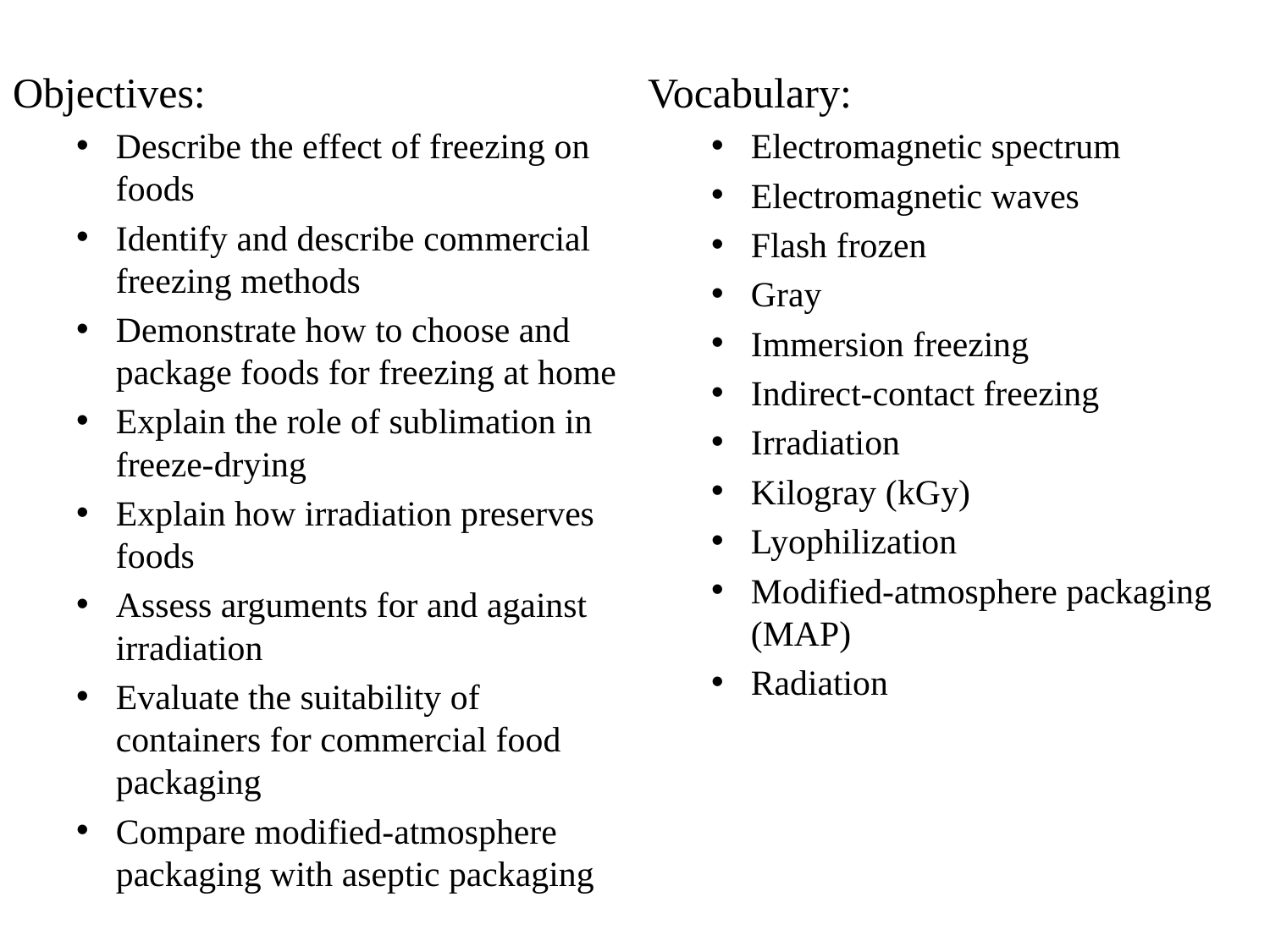

Objectives:
Describe the effect of freezing on foods
Identify and describe commercial freezing methods
Demonstrate how to choose and package foods for freezing at home
Explain the role of sublimation in freeze-drying
Explain how irradiation preserves foods
Assess arguments for and against irradiation
Evaluate the suitability of containers for commercial food packaging
Compare modified-atmosphere packaging with aseptic packaging

Vocabulary:
Electromagnetic spectrum
Electromagnetic waves
Flash frozen
Gray
Immersion freezing
Indirect-contact freezing
Irradiation
Kilogray (kGy)
Lyophilization
Modified-atmosphere packaging (MAP)
Radiation